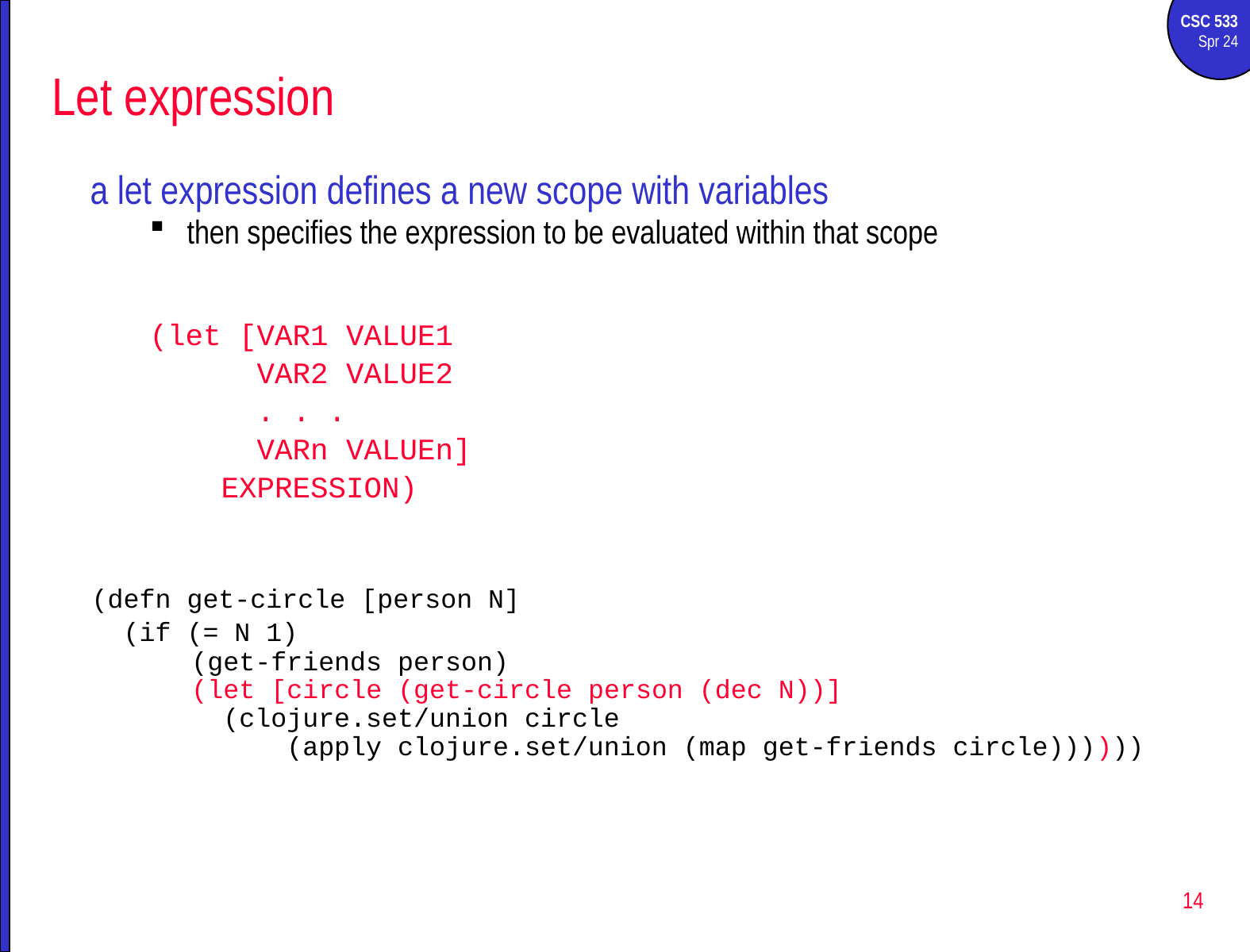

# Let expression
a let expression defines a new scope with variables
then specifies the expression to be evaluated within that scope

(let [VAR1 VALUE1
      VAR2 VALUE2
      . . .
      VARn VALUEn]
    EXPRESSION)

(defn get-circle [person N]
  (if (= N 1)
    (get-friends person)
    (let [circle (get-circle person (dec N))]
      (clojure.set/union circle
          (apply clojure.set/union (map get-friends circle))))))

14